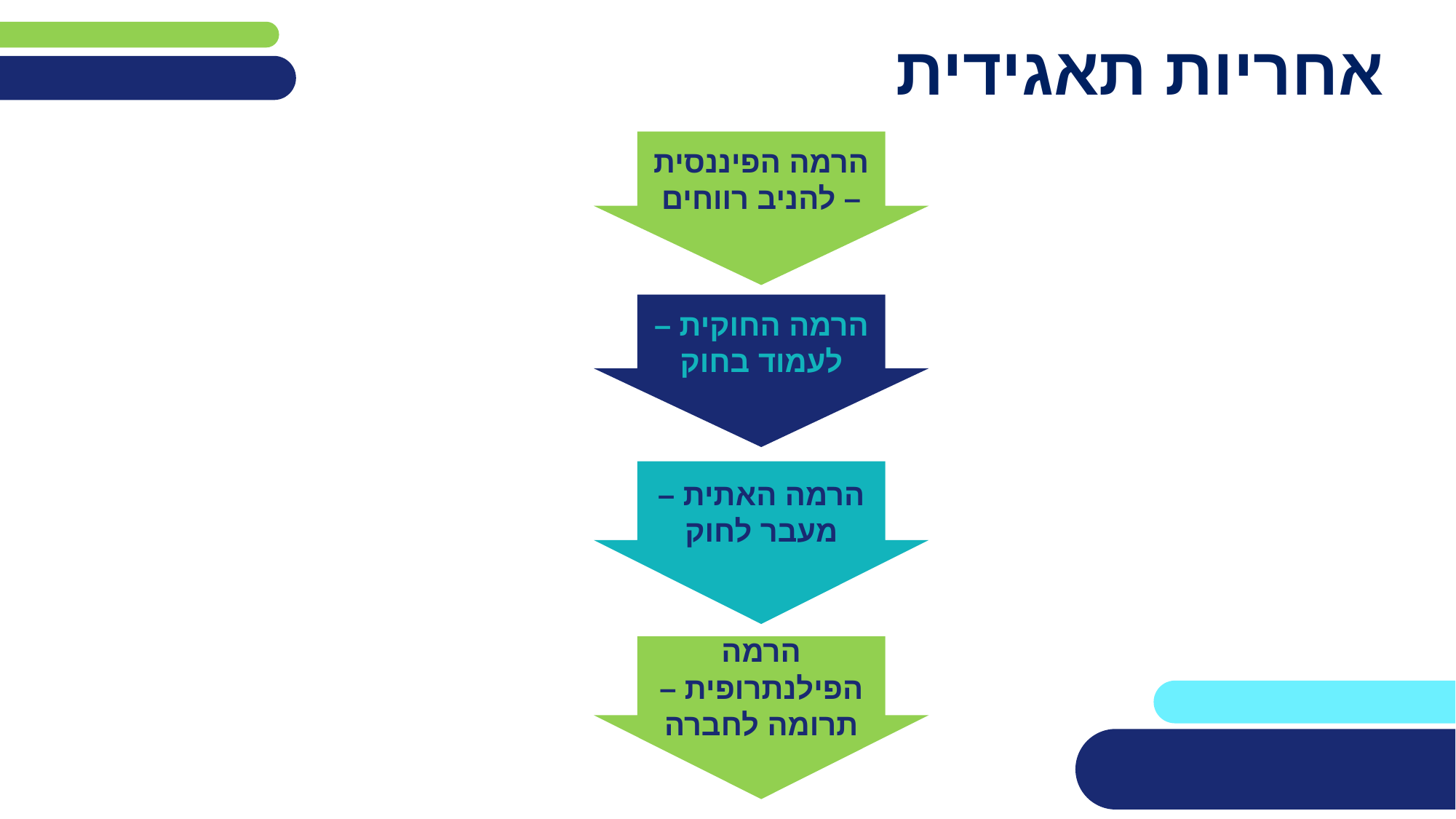

# אחריות תאגידית
הרמה הפיננסית – להניב רווחים
הרמה החוקית – לעמוד בחוק
הרמה האתית – מעבר לחוק
הרמה הפילנתרופית – תרומה לחברה